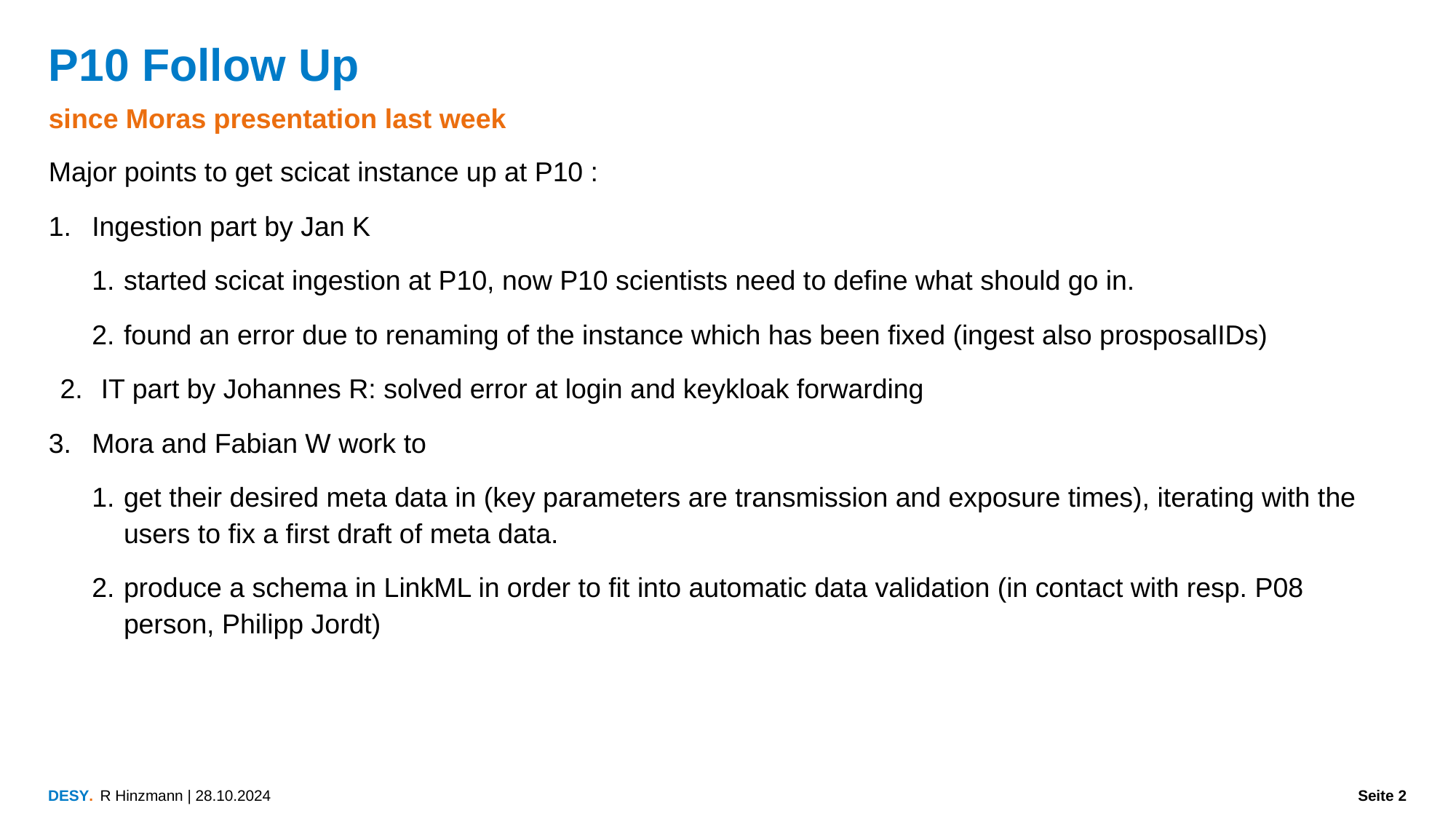

P10 Follow Up
since Moras presentation last week
Major points to get scicat instance up at P10 :
Ingestion part by Jan K
started scicat ingestion at P10, now P10 scientists need to define what should go in.
found an error due to renaming of the instance which has been fixed (ingest also prosposalIDs)
IT part by Johannes R: solved error at login and keykloak forwarding
Mora and Fabian W work to
get their desired meta data in (key parameters are transmission and exposure times), iterating with the users to fix a first draft of meta data.
produce a schema in LinkML in order to fit into automatic data validation (in contact with resp. P08 person, Philipp Jordt)
R Hinzmann | 28.10.2024